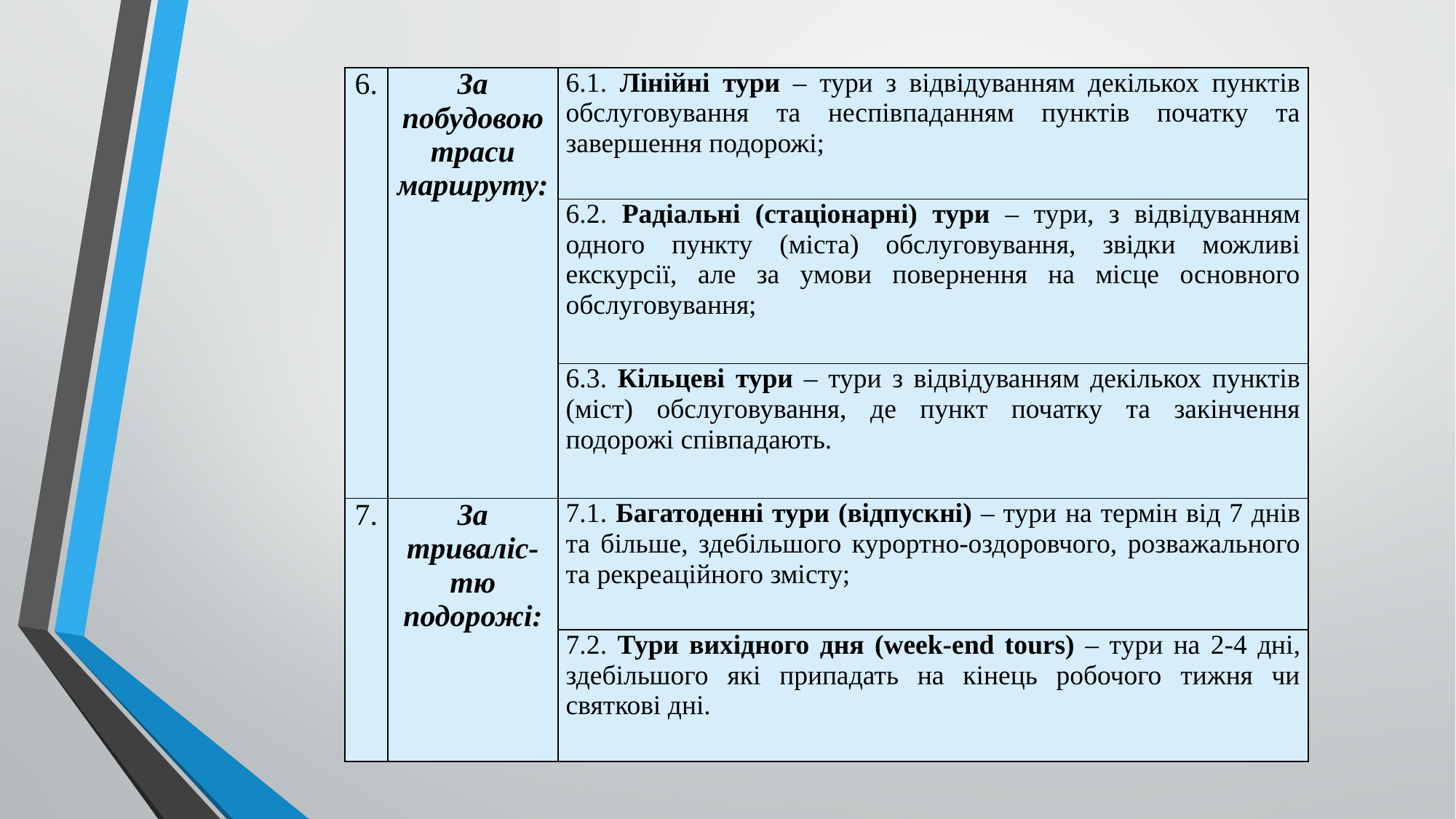

| 6. | За побудовою траси маршруту: | 6.1. Лінійні тури – тури з відвідуванням декількох пунктів обслуговування та неспівпаданням пунктів початку та завершення подорожі; |
| --- | --- | --- |
|  |  | 6.2. Радіальні (стаціонарні) тури – тури, з відвідуванням одного пункту (міста) обслуговування, звідки можливі екскурсії, але за умови повернення на місце основного обслуговування; |
|  |  | 6.3. Кільцеві тури – тури з відвідуванням декількох пунктів (міст) обслуговування, де пункт початку та закінчення подорожі співпадають. |
| 7. | За триваліс-тю подорожі: | 7.1. Багатоденні тури (відпускні) – тури на термін від 7 днів та більше, здебільшого курортно-оздоровчого, розважального та рекреаційного змісту; |
|  |  | 7.2. Тури вихідного дня (week-end tours) – тури на 2-4 дні, здебільшого які припадать на кінець робочого тижня чи святкові дні. |